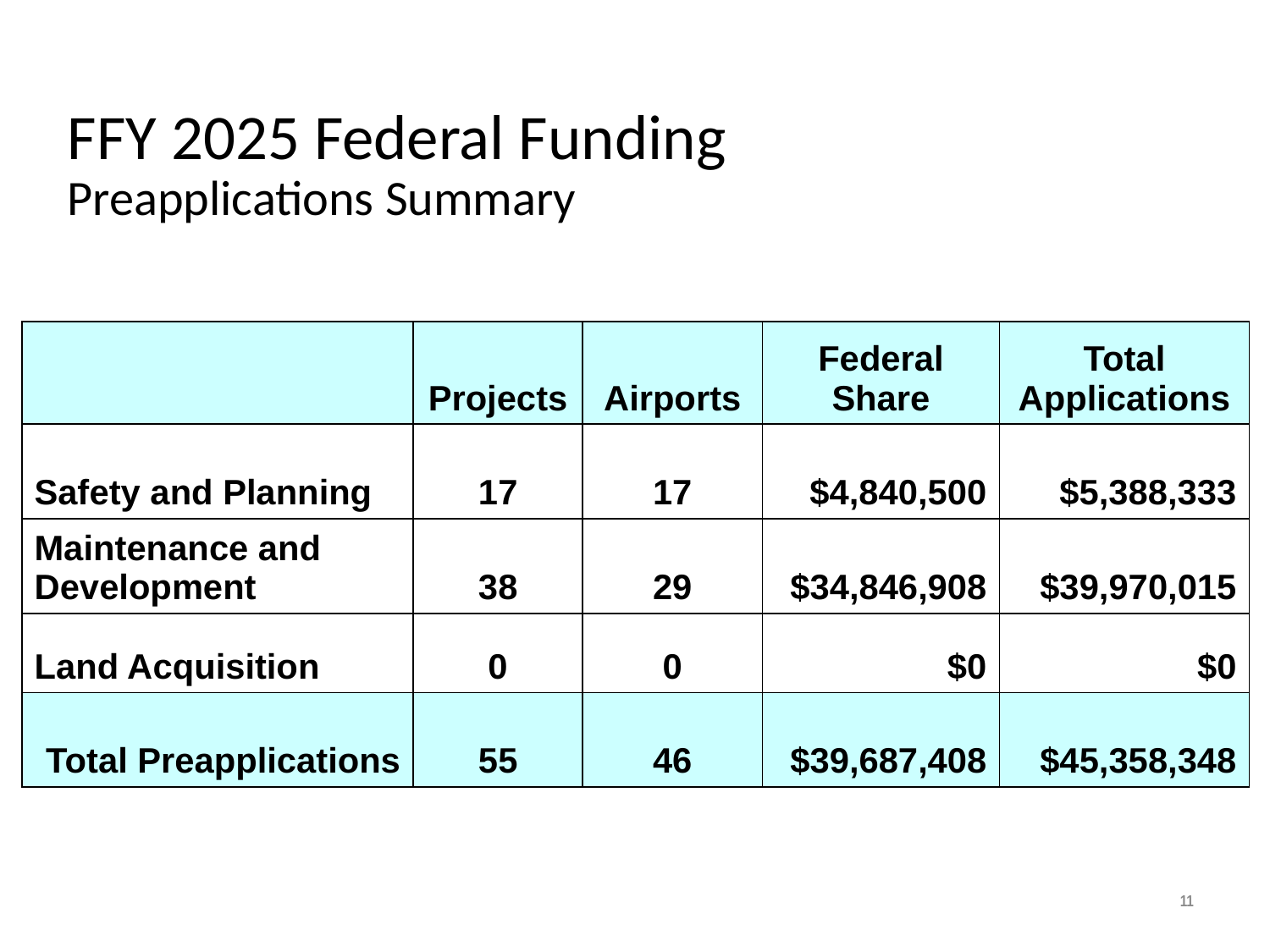

# FFY 2025 Federal Funding Preapplications Summary
|  | Projects | Airports | Federal Share | Total Applications |
| --- | --- | --- | --- | --- |
| Safety and Planning | 17 | 17 | $4,840,500 | $5,388,333 |
| Maintenance and Development | 38 | 29 | $34,846,908 | $39,970,015 |
| Land Acquisition | 0 | 0 | $0 | $0 |
| Total Preapplications | 55 | 46 | $39,687,408 | $45,358,348 |
11